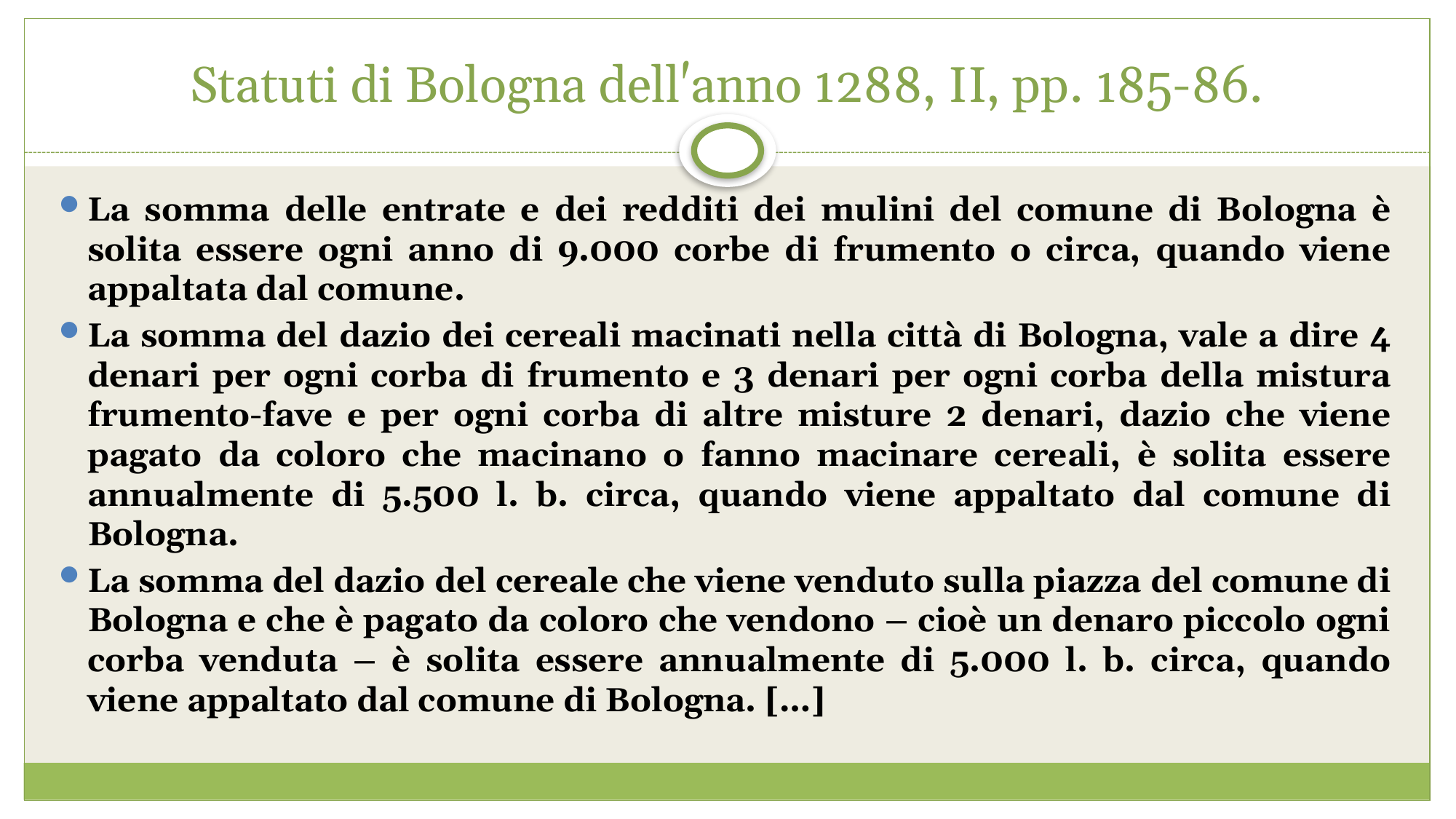

# Statuti di Bologna dell'anno 1288, II, pp. 185-86.
La somma delle entrate e dei redditi dei mulini del comune di Bologna è solita essere ogni anno di 9.000 corbe di frumento o circa, quando viene appaltata dal comune.
La somma del dazio dei cereali macinati nella città di Bologna, vale a dire 4 denari per ogni corba di frumento e 3 denari per ogni corba della mistura frumento-fave e per ogni corba di altre misture 2 denari, dazio che viene pagato da coloro che macinano o fanno macinare cereali, è solita essere annualmente di 5.500 l. b. circa, quando viene appaltato dal comune di Bologna.
La somma del dazio del cereale che viene venduto sulla piazza del comune di Bologna e che è pagato da coloro che vendono – cioè un denaro piccolo ogni corba venduta – è solita essere annualmente di 5.000 l. b. circa, quando viene appaltato dal comune di Bologna. […]